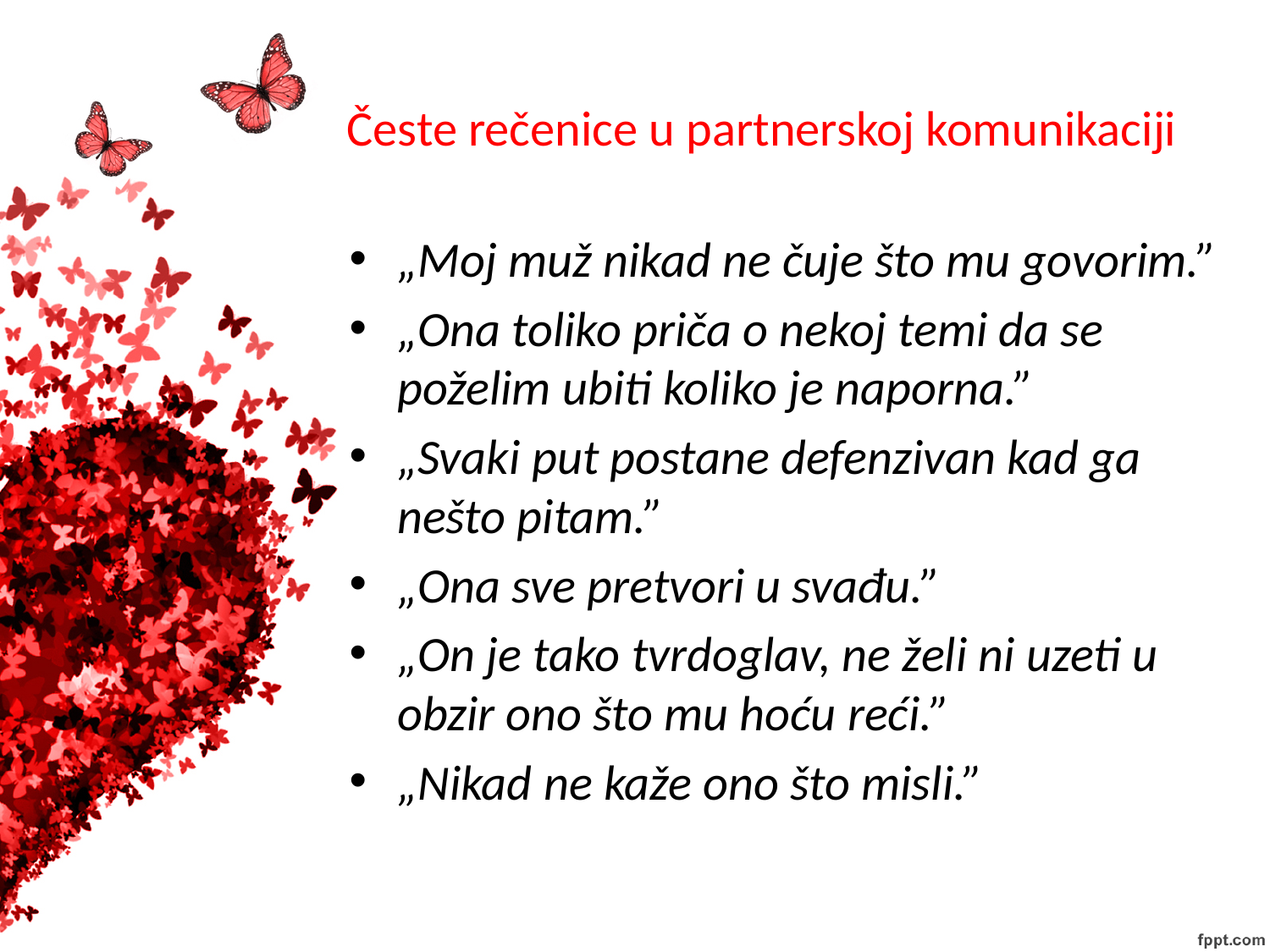

# Česte rečenice u partnerskoj komunikaciji
„Moj muž nikad ne čuje što mu govorim.”
„Ona toliko priča o nekoj temi da se poželim ubiti koliko je naporna.”
„Svaki put postane defenzivan kad ga nešto pitam.”
„Ona sve pretvori u svađu.”
„On je tako tvrdoglav, ne želi ni uzeti u obzir ono što mu hoću reći.”
„Nikad ne kaže ono što misli.”